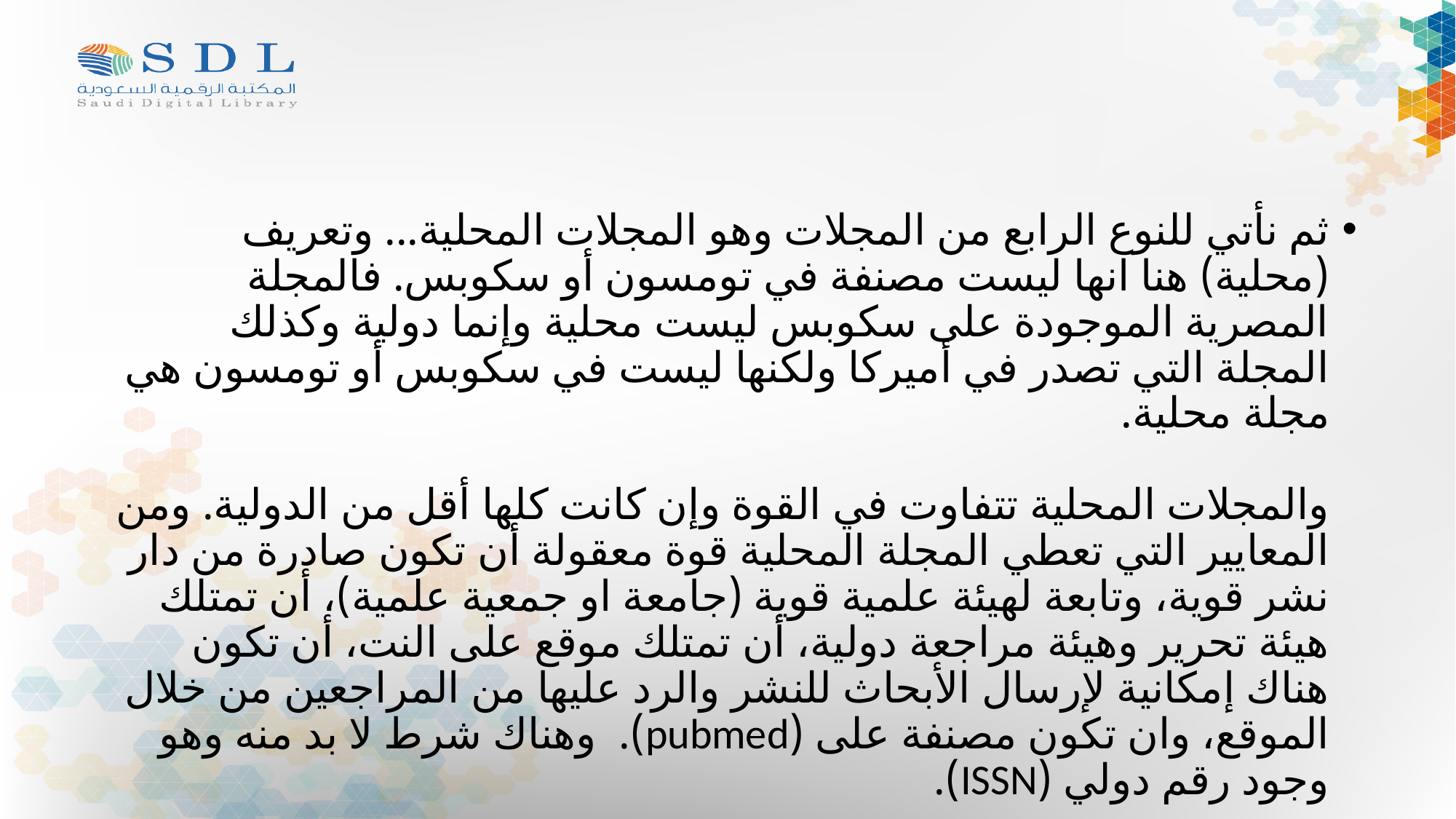

#

ثم نأتي للنوع الرابع من المجلات وهو المجلات المحلية... وتعريف (محلية) هنا انها ليست مصنفة في تومسون أو سكوبس. فالمجلة المصرية الموجودة على سكوبس ليست محلية وإنما دولية وكذلك المجلة التي تصدر في أميركا ولكنها ليست في سكوبس أو تومسون هي مجلة محلية. 
والمجلات المحلية تتفاوت في القوة وإن كانت كلها أقل من الدولية. ومن المعايير التي تعطي المجلة المحلية قوة معقولة أن تكون صادرة من دار نشر قوية، وتابعة لهيئة علمية قوية (جامعة او جمعية علمية)، أن تمتلك هيئة تحرير وهيئة مراجعة دولية، أن تمتلك موقع على النت، أن تكون هناك إمكانية لإرسال الأبحاث للنشر والرد عليها من المراجعين من خلال الموقع، وان تكون مصنفة على (pubmed).  وهناك شرط لا بد منه وهو وجود رقم دولي (ISSN).